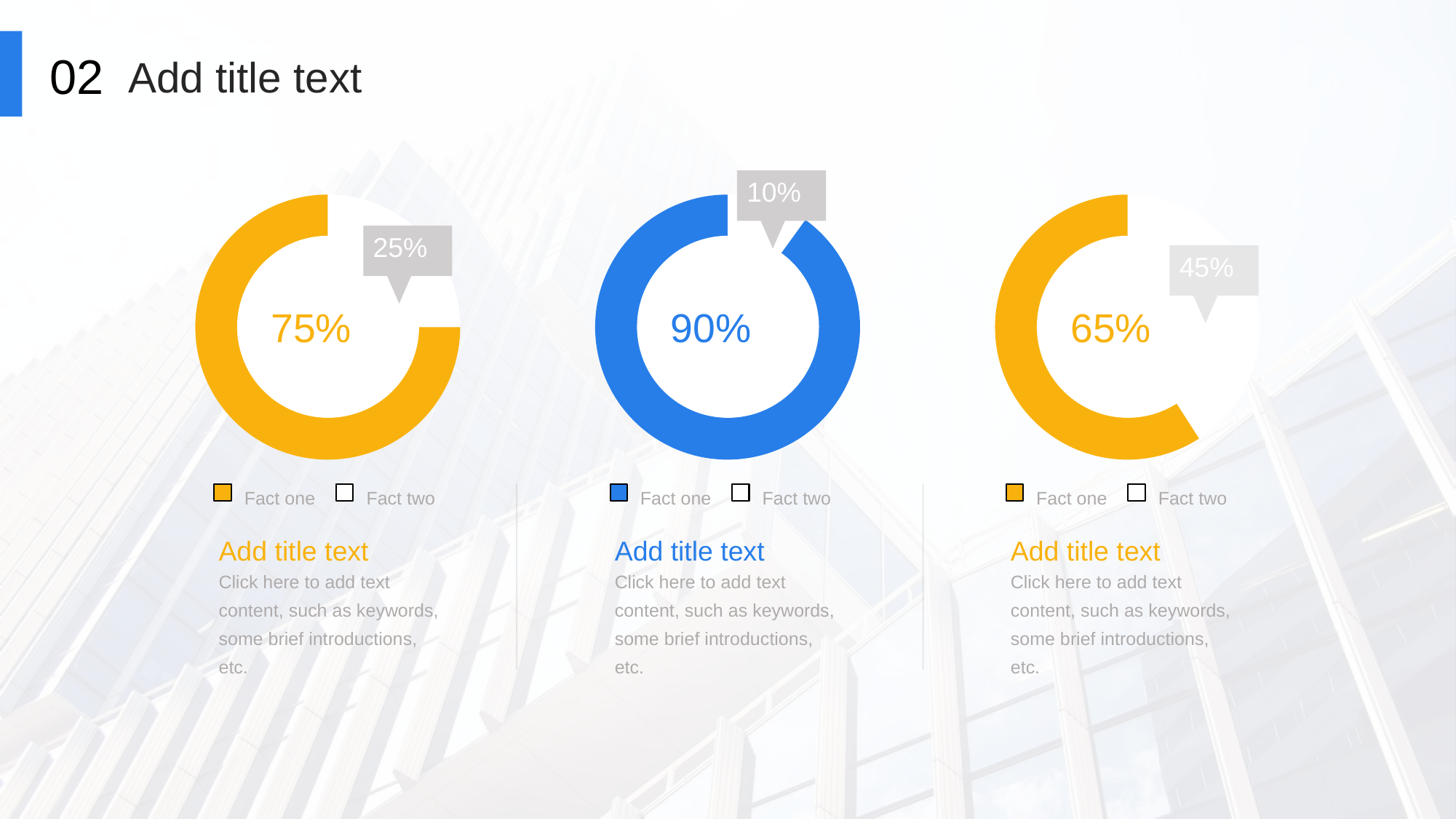

02
Add title text

10%

### Chart

| Category | Sales |
|---|---|
| 1st Qtr | 25.0 |
| 2nd Qtr | 75.0 |

### Chart

| Category | Sales |
|---|---|
| 1st Qtr | 10.0 |
| 2nd Qtr | 90.0 |

### Chart

| Category | Sales |
|---|---|
| 1st Qtr | 45.0 |
| 2nd Qtr | 65.0 |
25%

45%
75%
90%
65%
Fact one
Fact two

Fact one
Fact two

Fact one
Fact two

Add title text
Add title text
Add title text
Click here to add text content, such as keywords, some brief introductions, etc.
Click here to add text content, such as keywords, some brief introductions, etc.
Click here to add text content, such as keywords, some brief introductions, etc.